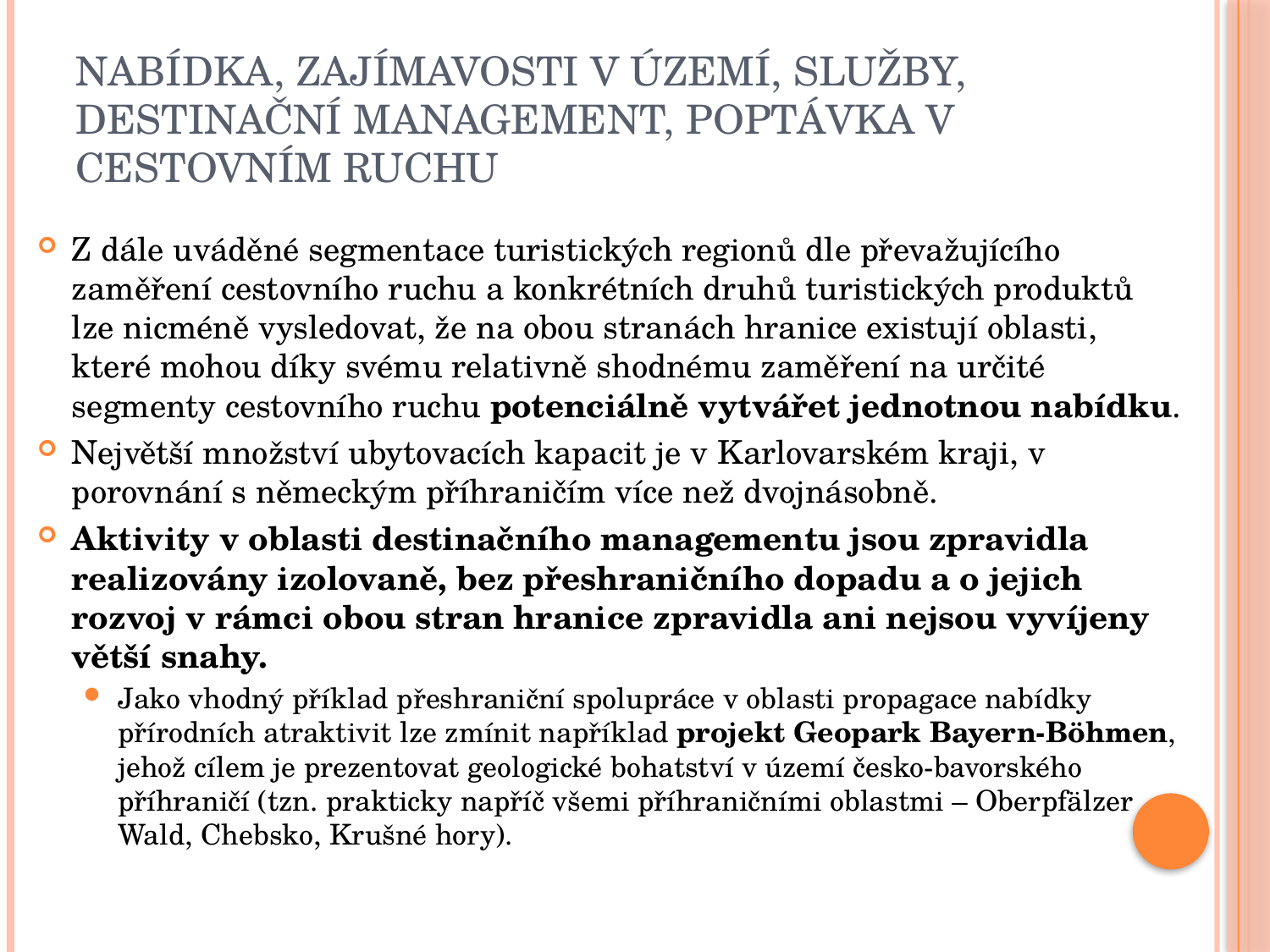

# Nabídka, Zajímavosti v území, Služby, Destinační management, Poptávka v cestovním ruchu
Z dále uváděné segmentace turistických regionů dle převažujícího zaměření cestovního ruchu a konkrétních druhů turistických produktů lze nicméně vysledovat, že na obou stranách hranice existují oblasti, které mohou díky svému relativně shodnému zaměření na určité segmenty cestovního ruchu potenciálně vytvářet jednotnou nabídku.
Největší množství ubytovacích kapacit je v Karlovarském kraji, v porovnání s německým příhraničím více než dvojnásobně.
Aktivity v oblasti destinačního managementu jsou zpravidla realizovány izolovaně, bez přeshraničního dopadu a o jejich rozvoj v rámci obou stran hranice zpravidla ani nejsou vyvíjeny větší snahy.
Jako vhodný příklad přeshraniční spolupráce v oblasti propagace nabídky přírodních atraktivit lze zmínit například projekt Geopark Bayern-Böhmen, jehož cílem je prezentovat geologické bohatství v území česko-bavorského příhraničí (tzn. prakticky napříč všemi příhraničními oblastmi – Oberpfälzer Wald, Chebsko, Krušné hory).